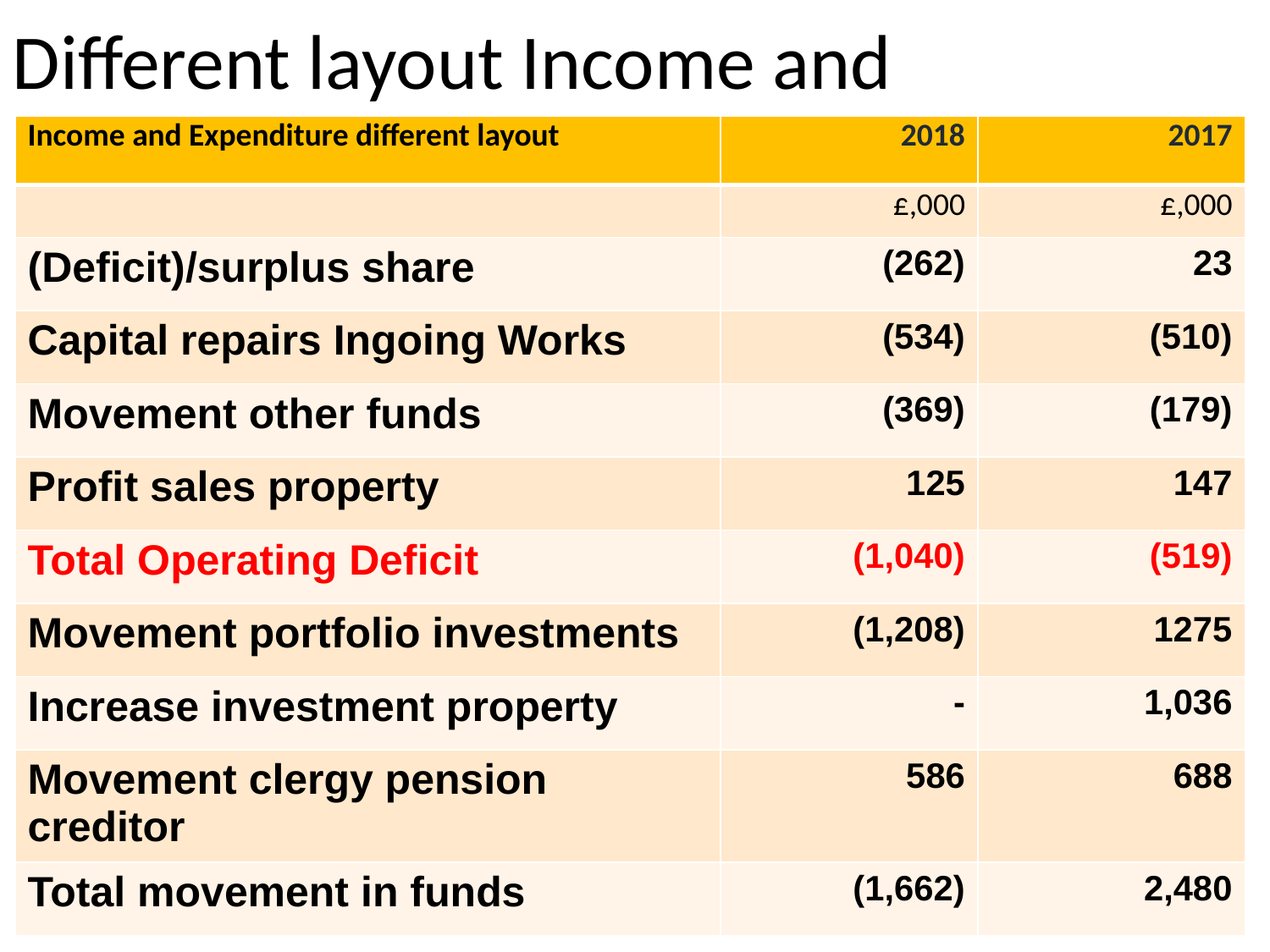

Different layout Income and Expenditure
| Income and Expenditure different layout | 2018 | 2017 |
| --- | --- | --- |
|  | £,000 | £,000 |
| (Deficit)/surplus share | (262) | 23 |
| Capital repairs Ingoing Works | (534) | (510) |
| Movement other funds | (369) | (179) |
| Profit sales property | 125 | 147 |
| Total Operating Deficit | (1,040) | (519) |
| Movement portfolio investments | (1,208) | 1275 |
| Increase investment property | - | 1,036 |
| Movement clergy pension creditor | 586 | 688 |
| Total movement in funds | (1,662) | 2,480 |